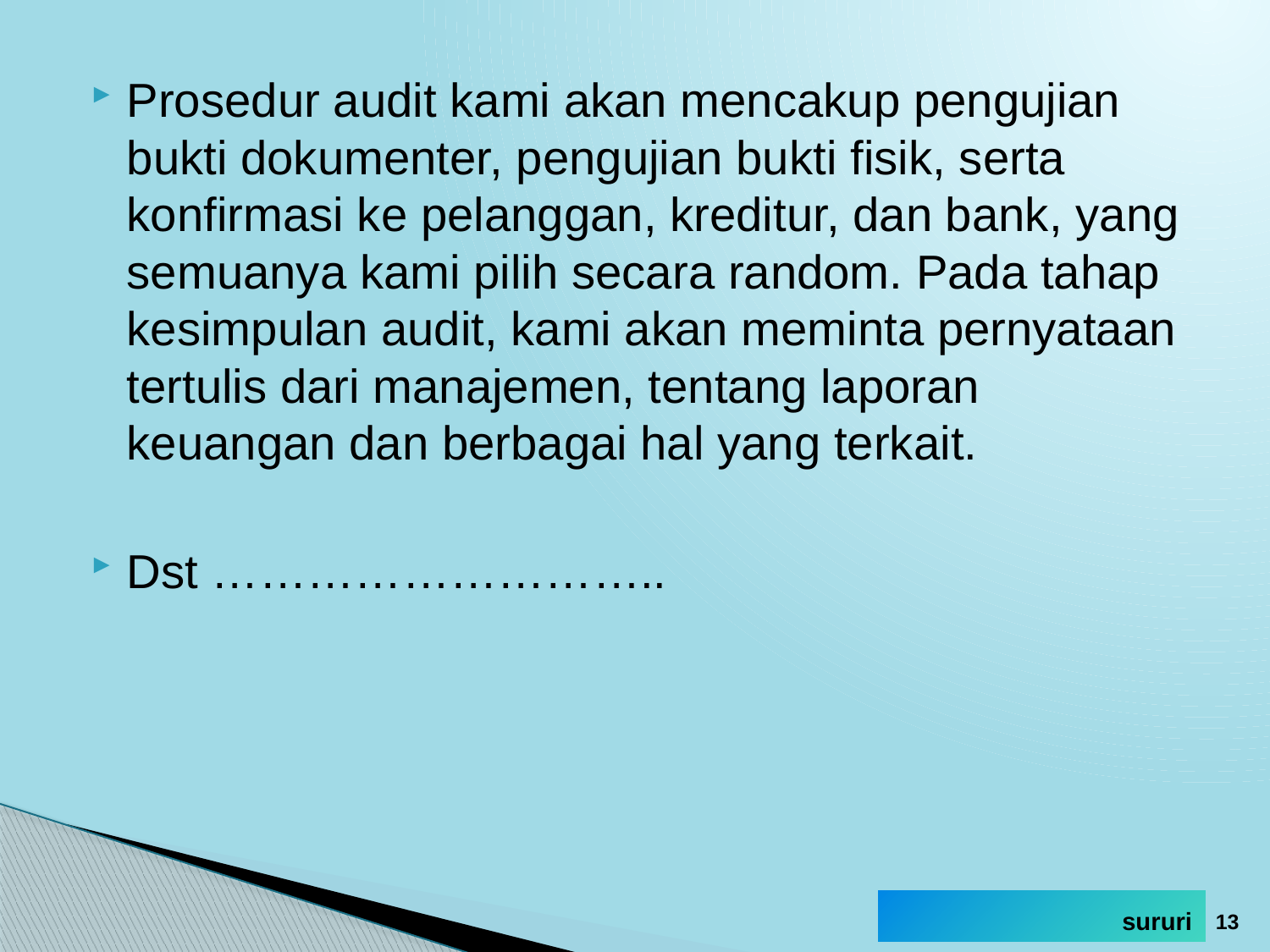

Prosedur audit kami akan mencakup pengujian bukti dokumenter, pengujian bukti fisik, serta konfirmasi ke pelanggan, kreditur, dan bank, yang semuanya kami pilih secara random. Pada tahap kesimpulan audit, kami akan meminta pernyataan tertulis dari manajemen, tentang laporan keuangan dan berbagai hal yang terkait.

Dst ………………………..
13
sururi